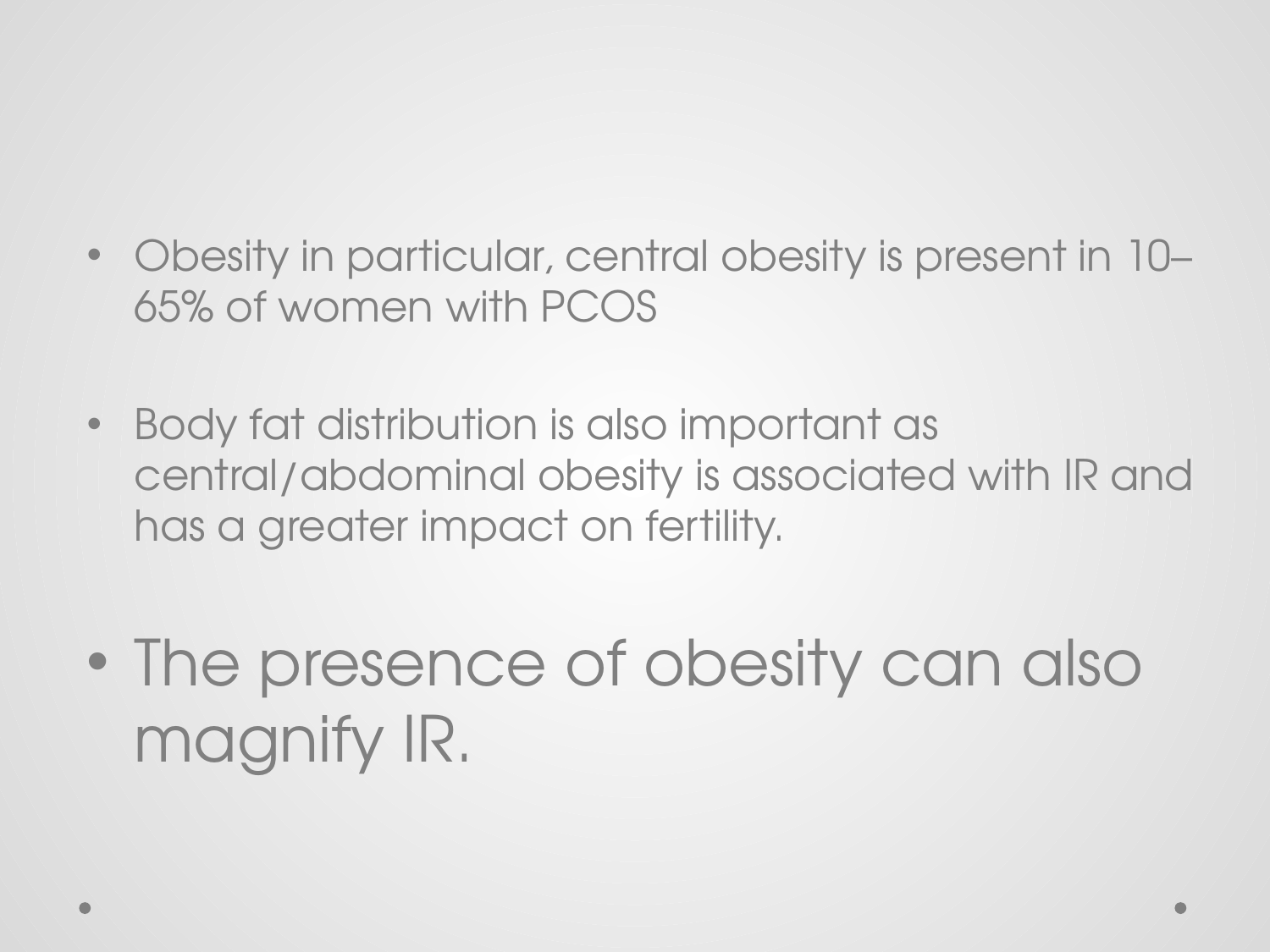

#
Obesity in particular, central obesity is present in 10–65% of women with PCOS

Body fat distribution is also important as central/abdominal obesity is associated with IR and has a greater impact on fertility.

The presence of obesity can also magnify IR.